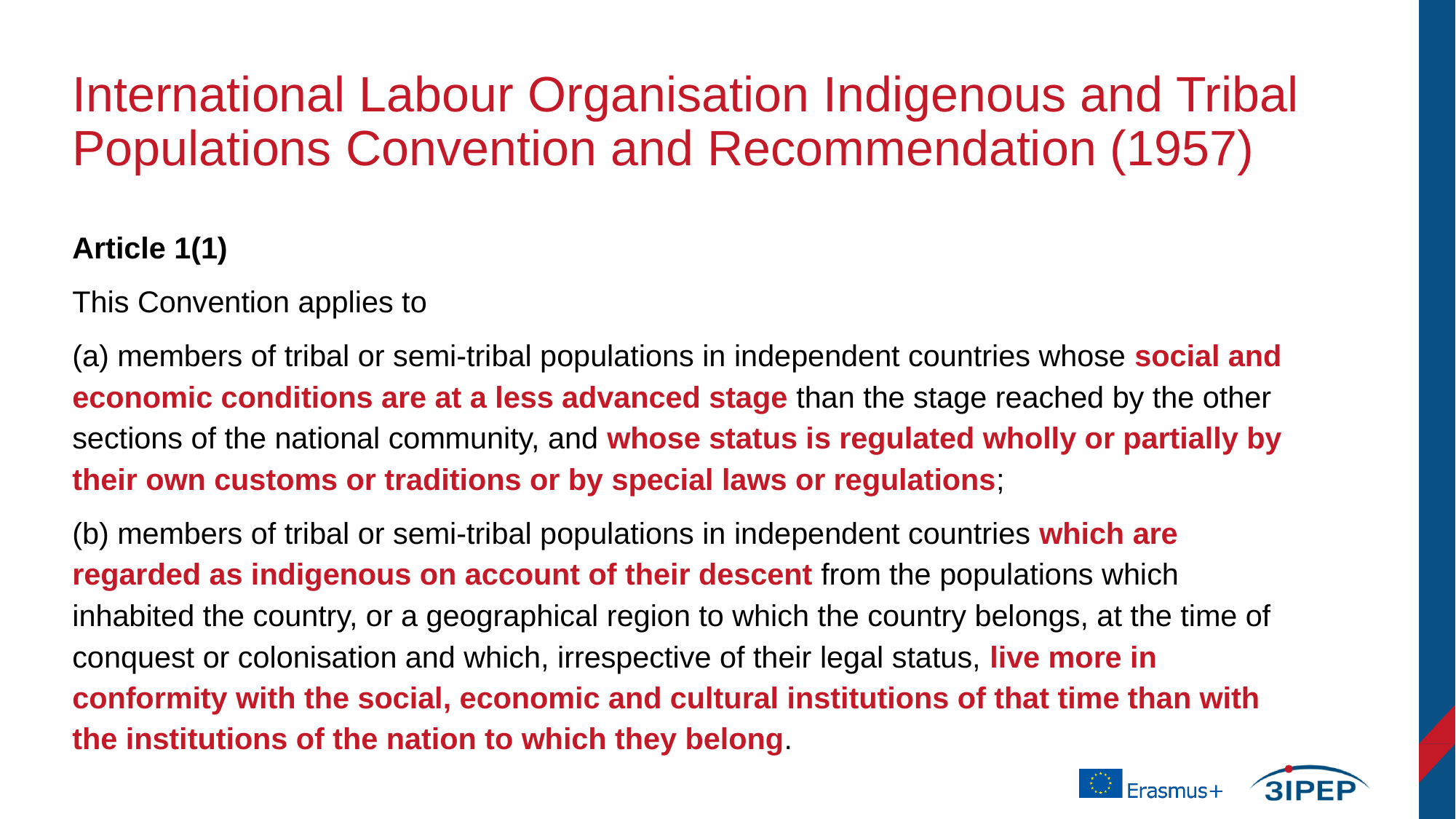

# International Labour Organisation Indigenous and Tribal Populations Convention and Recommendation (1957)
Article 1(1)
This Convention applies to
(a) members of tribal or semi-tribal populations in independent countries whose social and economic conditions are at a less advanced stage than the stage reached by the other sections of the national community, and whose status is regulated wholly or partially by their own customs or traditions or by special laws or regulations;
(b) members of tribal or semi-tribal populations in independent countries which are regarded as indigenous on account of their descent from the populations which inhabited the country, or a geographical region to which the country belongs, at the time of conquest or colonisation and which, irrespective of their legal status, live more in conformity with the social, economic and cultural institutions of that time than with the institutions of the nation to which they belong.